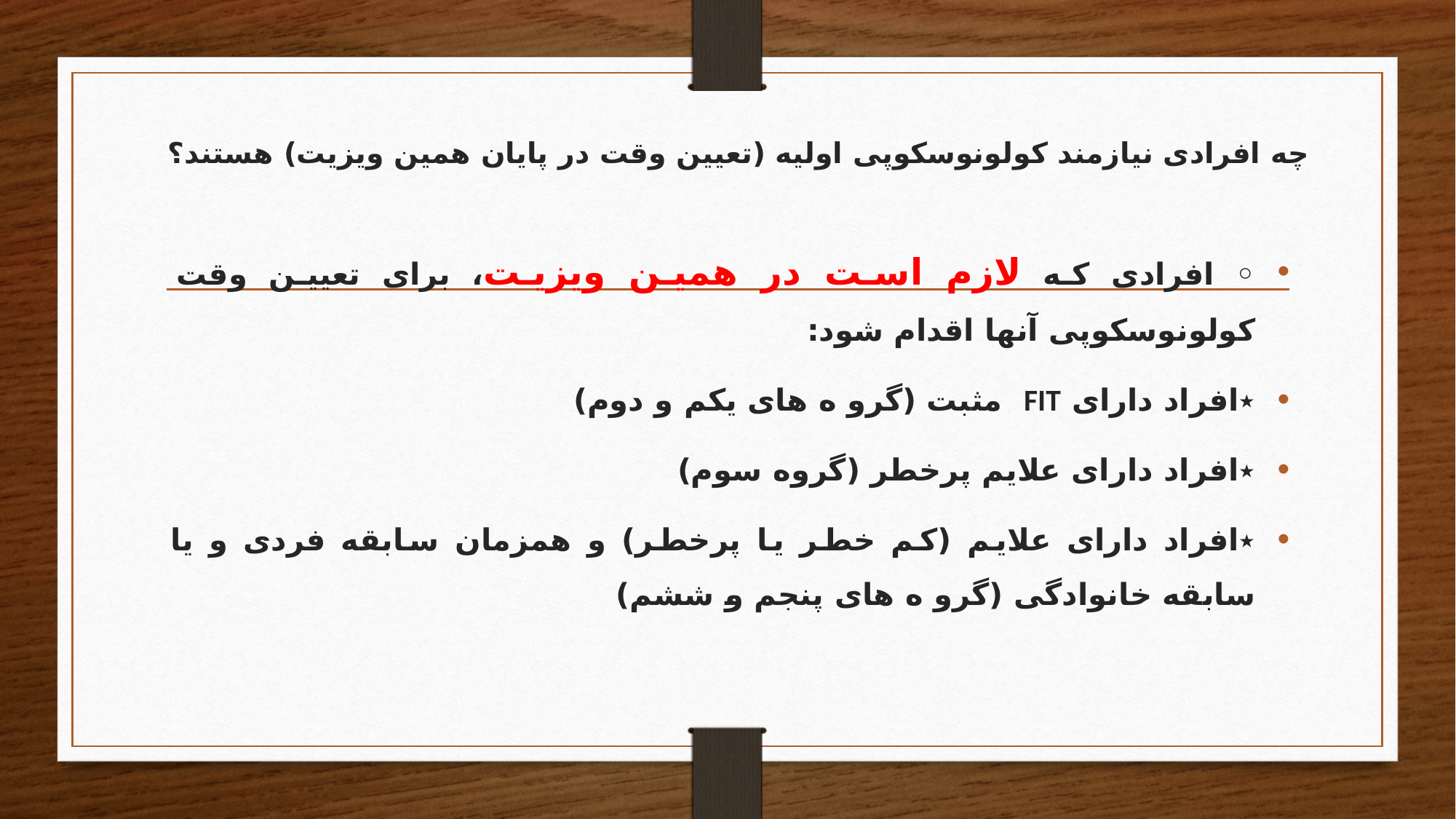

# چه افرادی نیازمند کولونوسکوپی اولیه (تعیین وقت در پایان همین ویزیت) هستند؟
◦ افرادی که لازم است در همین ویزیت، برای تعیین وقت کولونوسکوپی آنها اقدام شود:
٭افراد دارای FIT  مثبت (گرو ه های یکم و دوم)
٭افراد دارای علایم پرخطر (گروه سوم)
٭افراد دارای علایم (کم خطر یا پرخطر) و همزمان سابقه فردی و یا سابقه خانوادگی (گرو ه های پنجم و ششم)